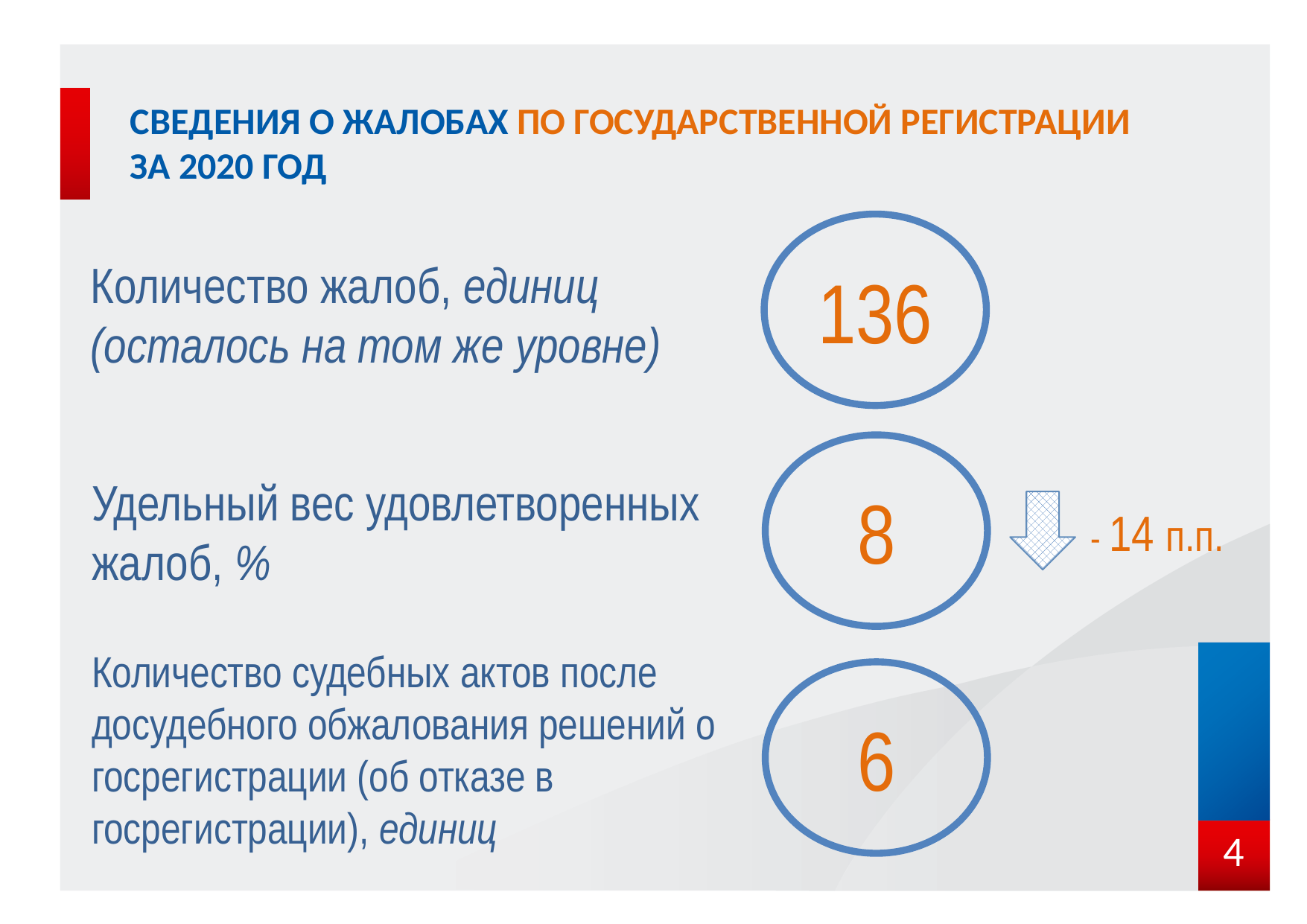

# СВЕДЕНИЯ О ЖАЛОБАХ ПО ГОСУДАРСТВЕННОЙ РЕГИСТРАЦИИ ЗА 2020 ГОД
136
Количество жалоб, единиц (осталось на том же уровне)
8
Удельный вес удовлетворенных жалоб, %

- 14 п.п.
6
Количество судебных актов после досудебного обжалования решений о госрегистрации (об отказе в госрегистрации), единиц

4